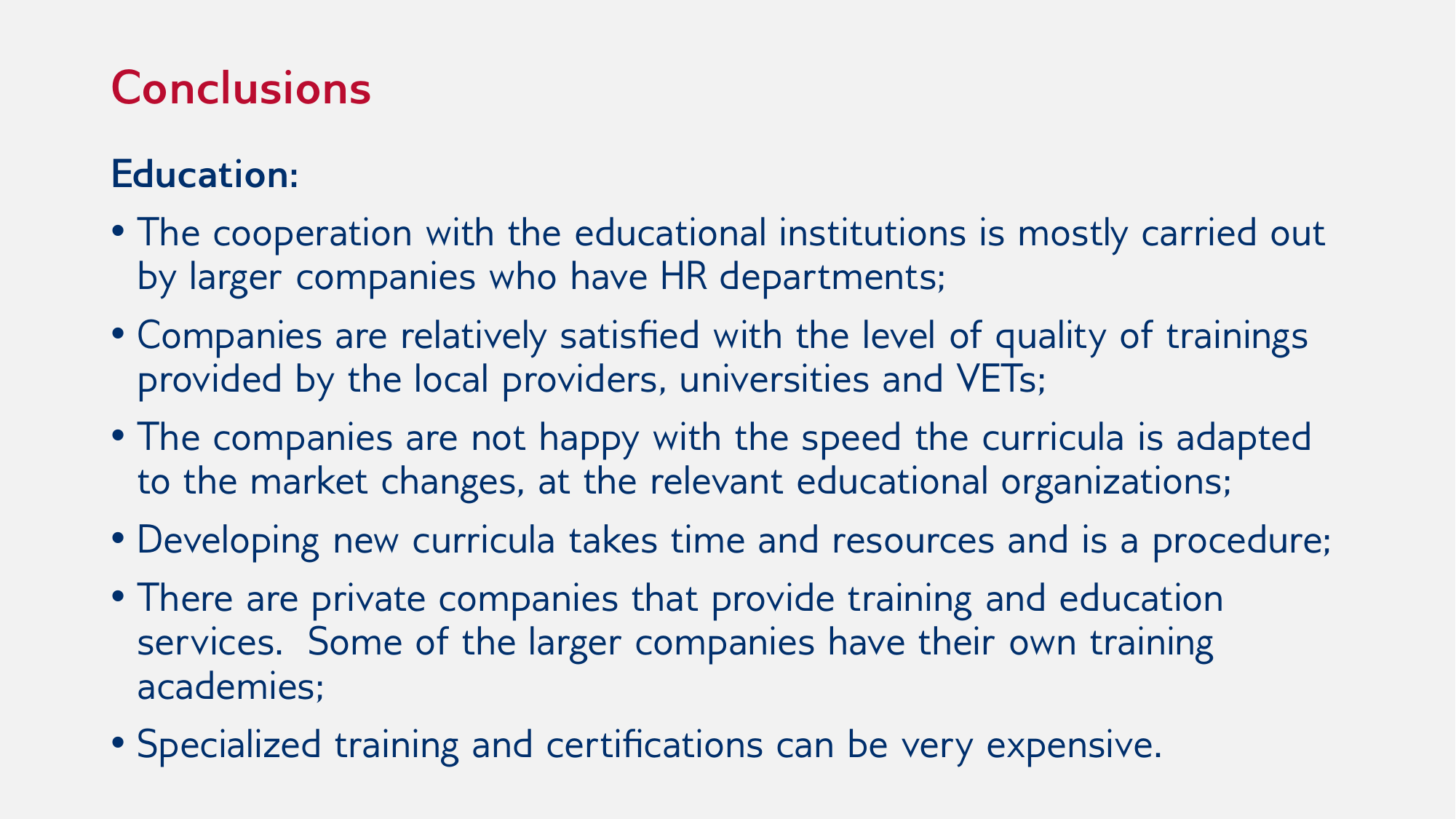

# Conclusions
Education:
The cooperation with the educational institutions is mostly carried out by larger companies who have HR departments;
Companies are relatively satisfied with the level of quality of trainings provided by the local providers, universities and VETs;
The companies are not happy with the speed the curricula is adapted to the market changes, at the relevant educational organizations;
Developing new curricula takes time and resources and is a procedure;
There are private companies that provide training and education services.  Some of the larger companies have their own training academies;
Specialized training and certifications can be very expensive.